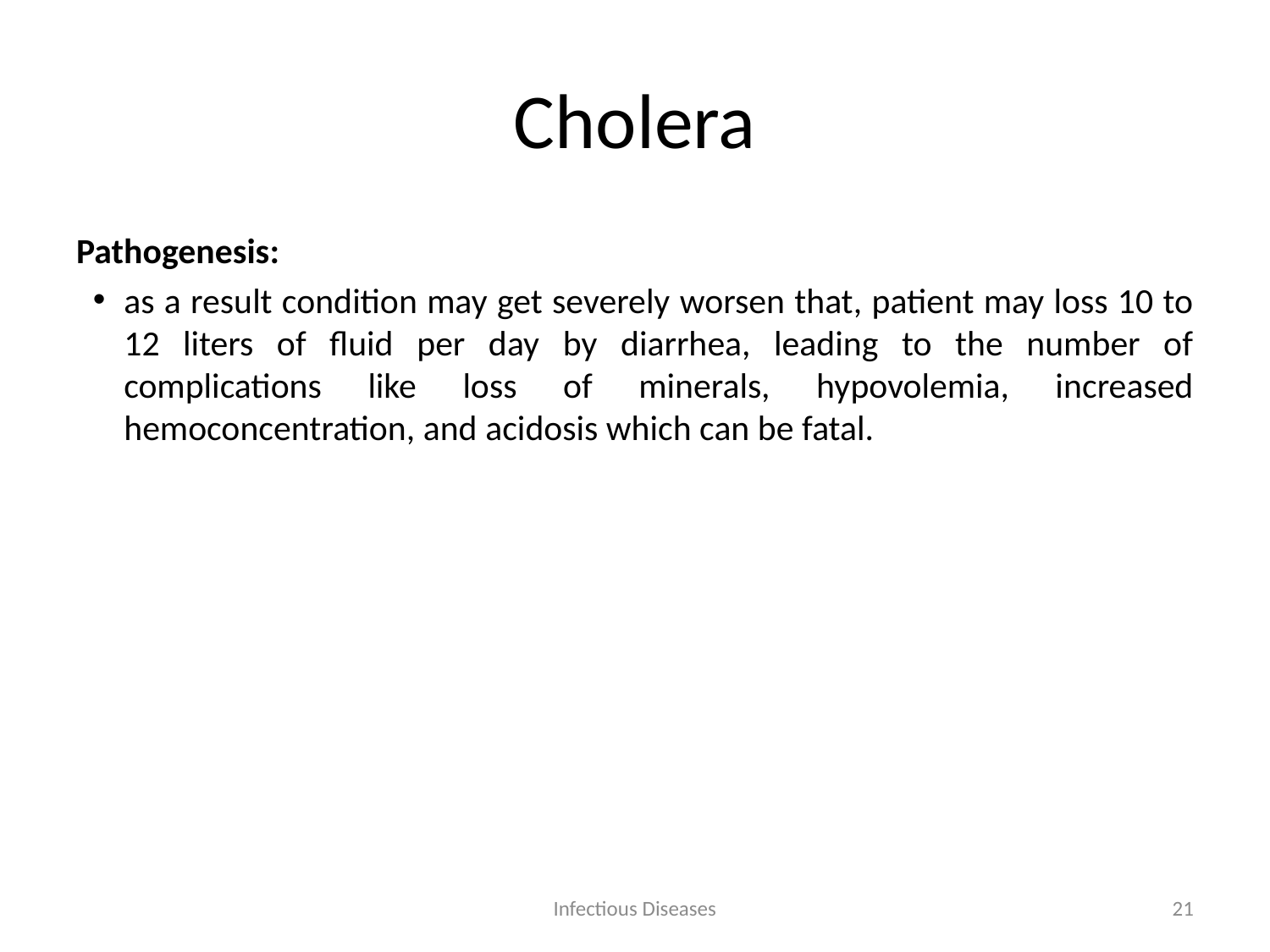

# Cholera
Pathogenesis:
as a result condition may get severely worsen that, patient may loss 10 to 12 liters of fluid per day by diarrhea, leading to the number of complications like loss of minerals, hypovolemia, increased hemoconcentration, and acidosis which can be fatal.

Infectious Diseases
21